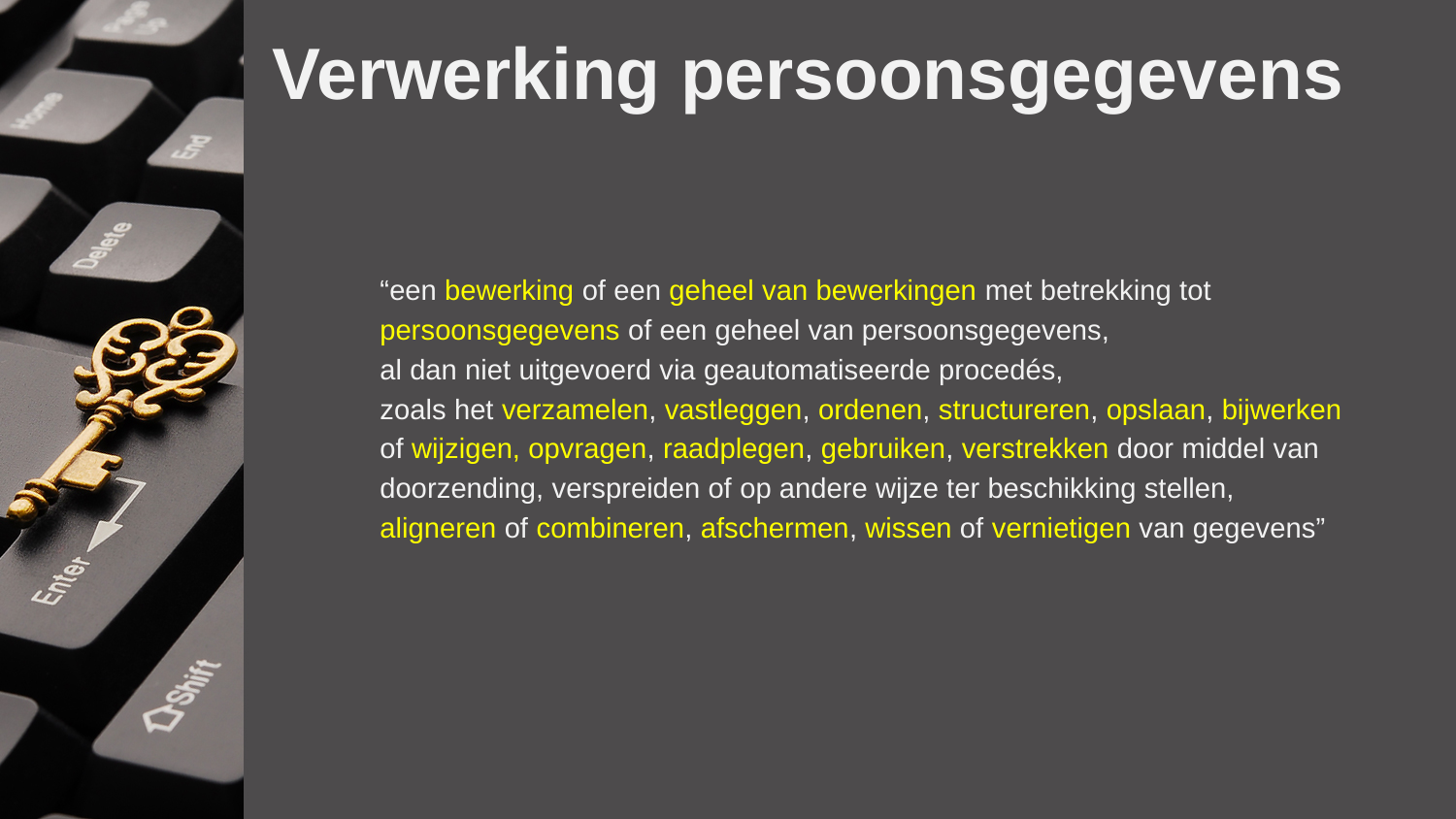

# Verwerking persoonsgegevens

“een bewerking of een geheel van bewerkingen met betrekking tot
persoonsgegevens of een geheel van persoonsgegevens,
al dan niet uitgevoerd via geautomatiseerde procedés,
zoals het verzamelen, vastleggen, ordenen, structureren, opslaan, bijwerken
of wijzigen, opvragen, raadplegen, gebruiken, verstrekken door middel van
doorzending, verspreiden of op andere wijze ter beschikking stellen,
aligneren of combineren, afschermen, wissen of vernietigen van gegevens”